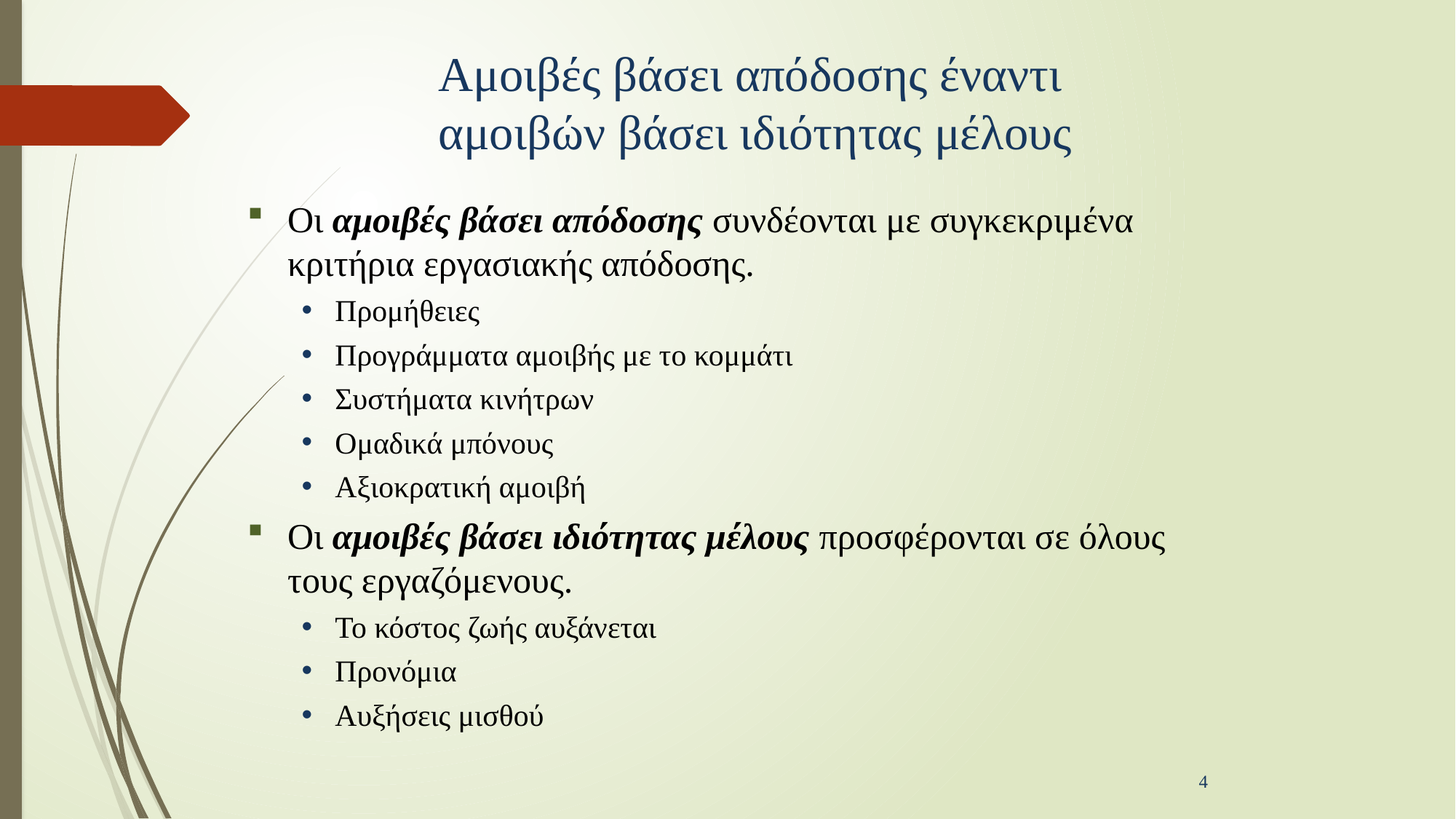

Αμοιβές βάσει απόδοσης έναντι αμοιβών βάσει ιδιότητας μέλους
Οι αμοιβές βάσει απόδοσης συνδέονται με συγκεκριμένα κριτήρια εργασιακής απόδοσης.
Προμήθειες
Προγράμματα αμοιβής με το κομμάτι
Συστήματα κινήτρων
Ομαδικά μπόνους
Αξιοκρατική αμοιβή
Οι αμοιβές βάσει ιδιότητας μέλους προσφέρονται σε όλους τους εργαζόμενους.
Το κόστος ζωής αυξάνεται
Προνόμια
Αυξήσεις μισθού

4